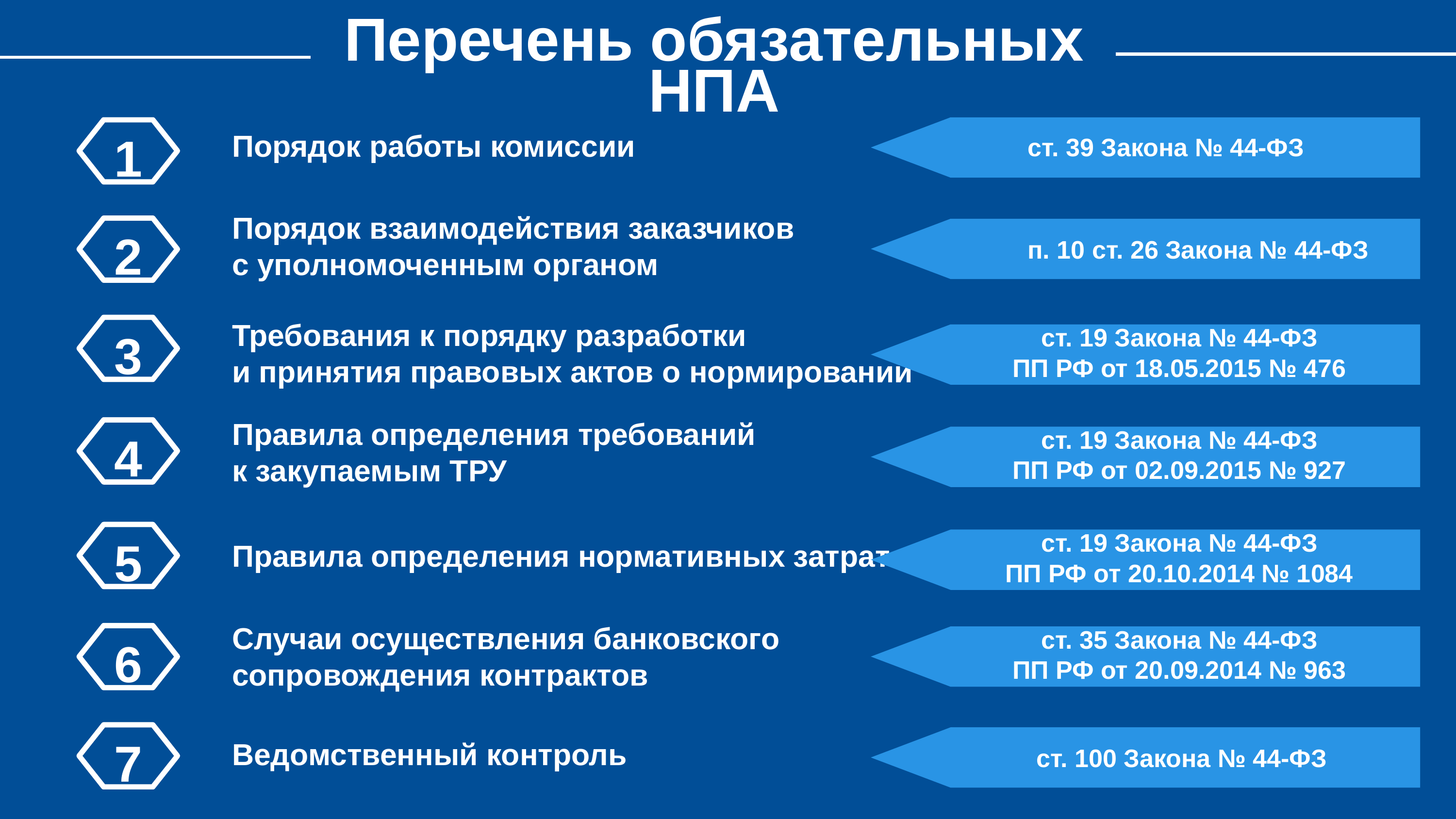

Перечень обязательных НПА

1
Порядок работы комиссии
ст. 39 Закона № 44-ФЗ

Порядок взаимодействия заказчиков
с уполномоченным органом

2
п. 10 ст. 26 Закона № 44-ФЗ

Требования к порядку разработки
и принятия правовых актов о нормировании

3
ст. 19 Закона № 44-ФЗ
ПП РФ от 18.05.2015 № 476

Правила определения требований
к закупаемым ТРУ

4
ст. 19 Закона № 44-ФЗ
ПП РФ от 02.09.2015 № 927

ст. 19 Закона № 44-ФЗ
ПП РФ от 20.10.2014 № 1084

5
Правила определения нормативных затрат
Случаи осуществления банковского
сопровождения контрактов
ст. 35 Закона № 44-ФЗ
ПП РФ от 20.09.2014 № 963

6

7
Ведомственный контроль
ст. 100 Закона № 44-ФЗ